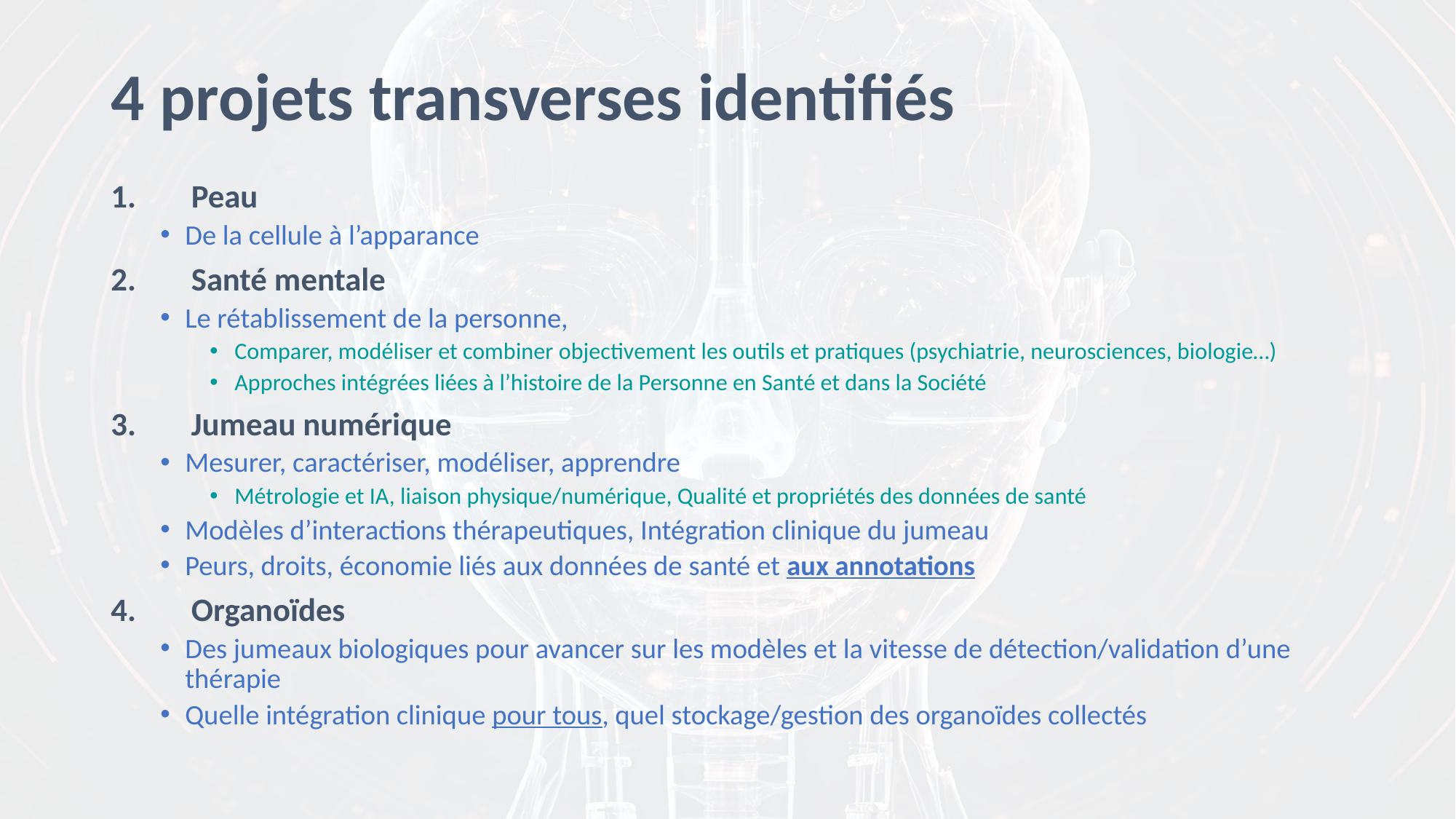

# 4 projets transverses identifiés
Peau
De la cellule à l’apparance
Santé mentale
Le rétablissement de la personne,
Comparer, modéliser et combiner objectivement les outils et pratiques (psychiatrie, neurosciences, biologie…)
Approches intégrées liées à l’histoire de la Personne en Santé et dans la Société
Jumeau numérique
Mesurer, caractériser, modéliser, apprendre
Métrologie et IA, liaison physique/numérique, Qualité et propriétés des données de santé
Modèles d’interactions thérapeutiques, Intégration clinique du jumeau
Peurs, droits, économie liés aux données de santé et aux annotations
Organoïdes
Des jumeaux biologiques pour avancer sur les modèles et la vitesse de détection/validation d’une thérapie
Quelle intégration clinique pour tous, quel stockage/gestion des organoïdes collectés